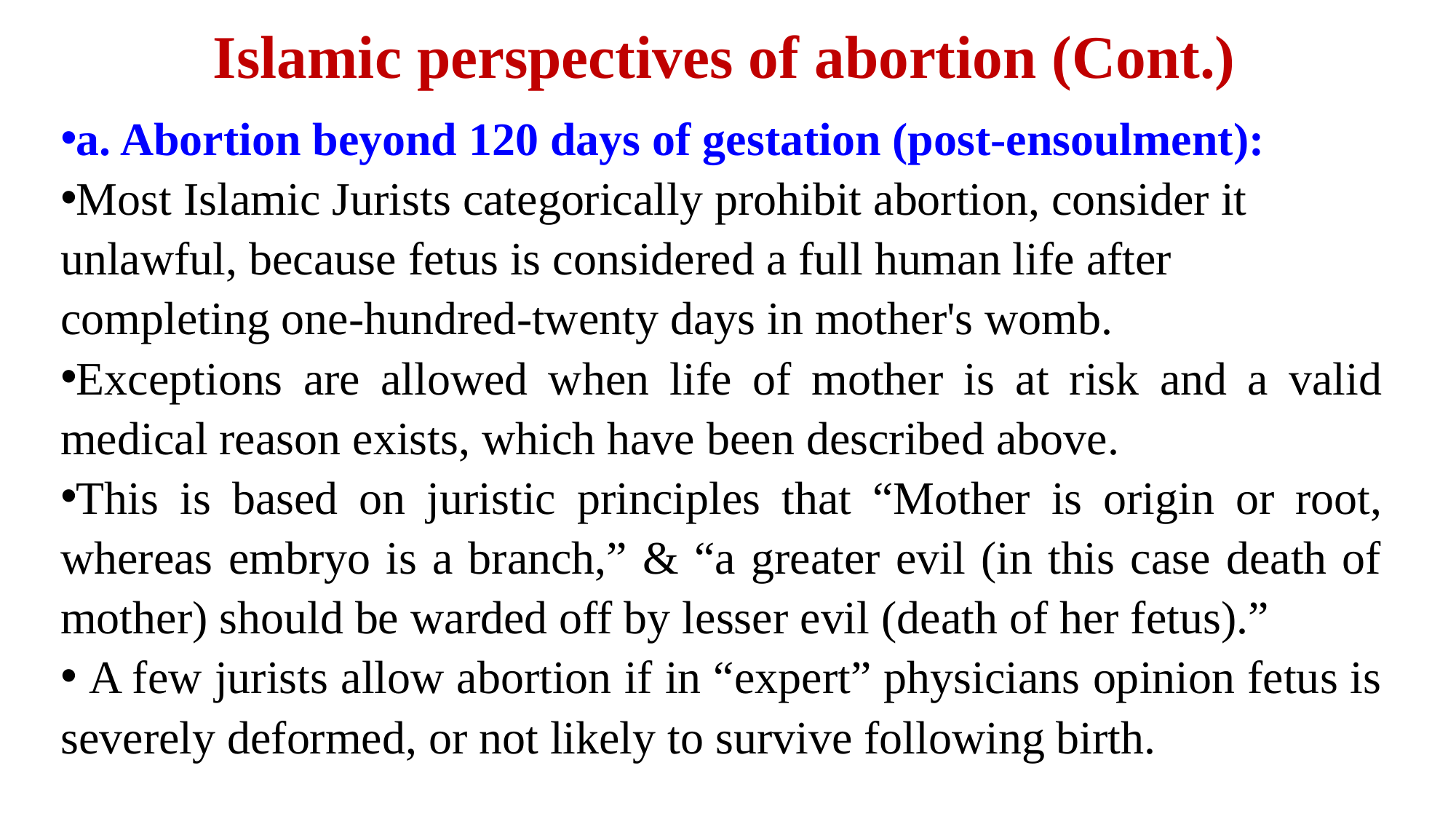

# Islamic perspectives of abortion (Cont.)
a. Abortion beyond 120 days of gestation (post-ensoulment):
Most Islamic Jurists categorically prohibit abortion, consider it unlawful, because fetus is considered a full human life after completing one-hundred-twenty days in mother's womb.
Exceptions are allowed when life of mother is at risk and a valid medical reason exists, which have been described above.
This is based on juristic principles that “Mother is origin or root, whereas embryo is a branch,” & “a greater evil (in this case death of mother) should be warded off by lesser evil (death of her fetus).”
 A few jurists allow abortion if in “expert” physicians opinion fetus is severely deformed, or not likely to survive following birth.